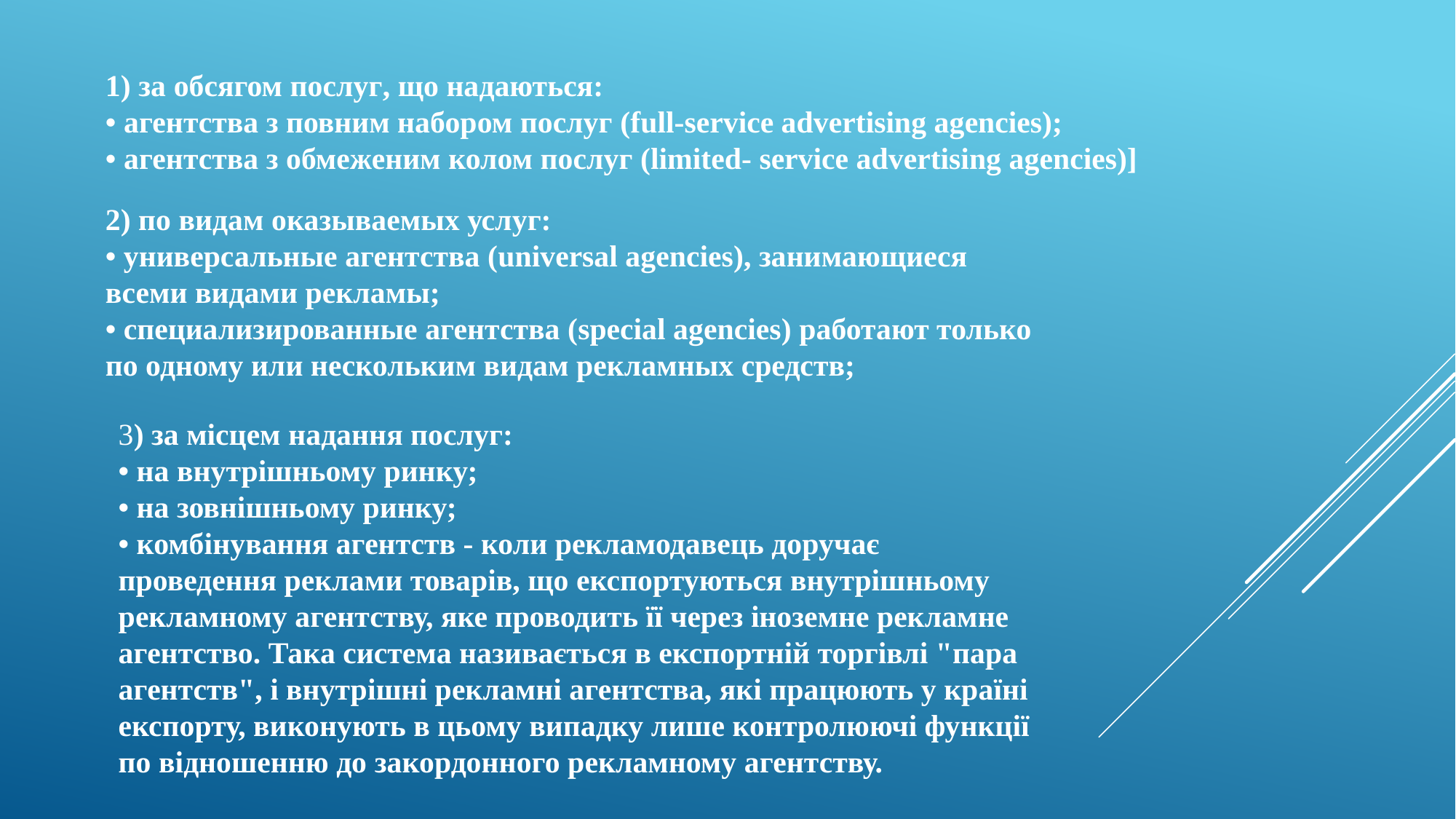

1) за обсягом послуг, що надаються:
• агентства з повним набором послуг (full-service advertising agencies);
• агентства з обмеженим колом послуг (limited- service advertising agencies)]
2) по видам оказываемых услуг:
• универсальные агентства (universal agencies), занимающиеся всеми видами рекламы;
• специализированные агентства (special agencies) работают только по одному или нескольким видам рекламных средств;
3) за місцем надання послуг:
• на внутрішньому ринку;
• на зовнішньому ринку;
• комбінування агентств - коли рекламодавець доручає проведення реклами товарів, що експортуються внутрішньому рекламному агентству, яке проводить її через іноземне рекламне агентство. Така система називається в експортній торгівлі "пара агентств", і внутрішні рекламні агентства, які працюють у країні експорту, виконують в цьому випадку лише контролюючі функції по відношенню до закордонного рекламному агентству.